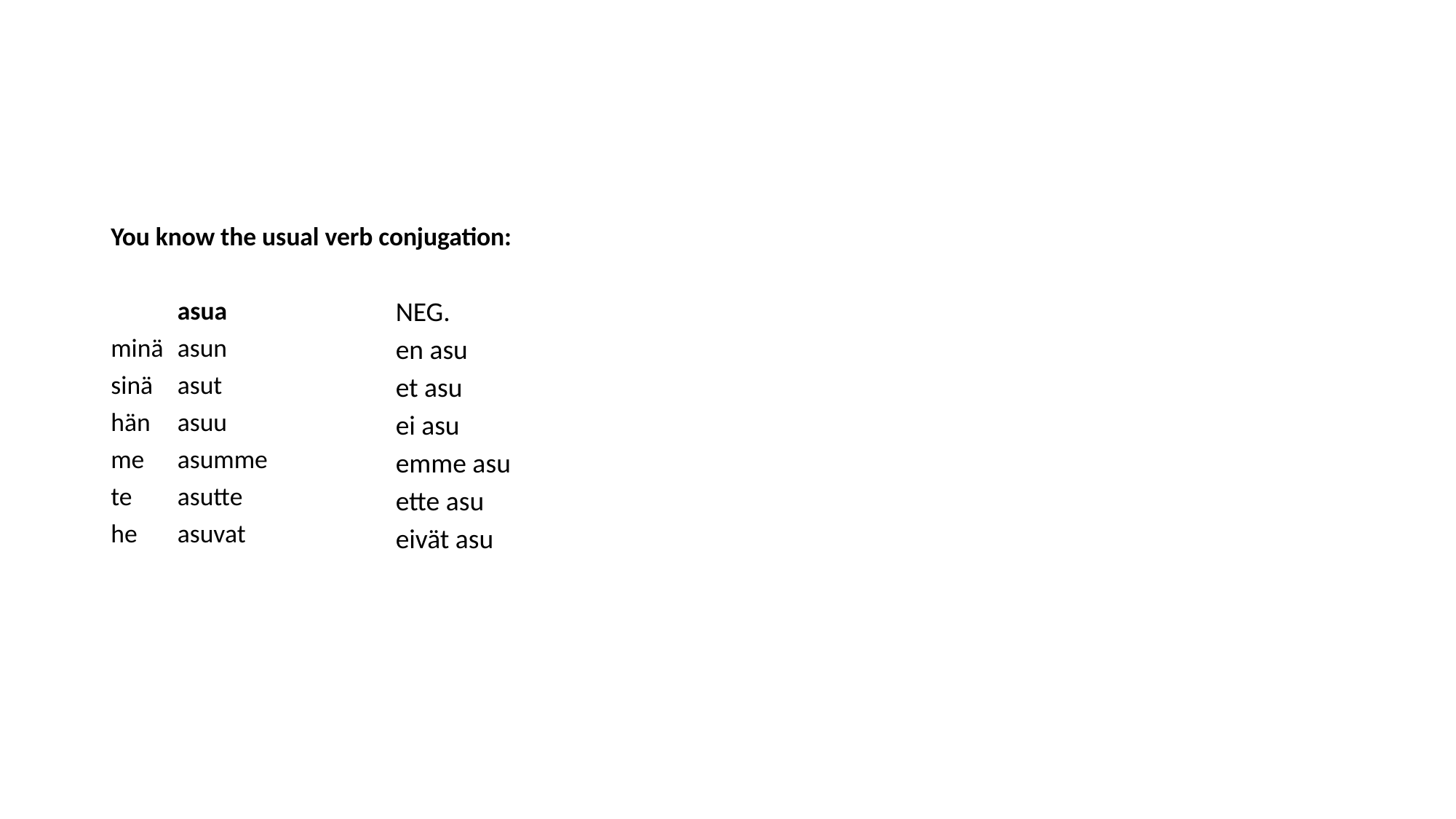

You know the usual verb conjugation:

	asua
minä 	asun
sinä 	asut
hän 	asuu
me 	asumme
te 	asutte
he 	asuvat

NEG.
en asu
et asu
ei asu
emme asu
ette asu
eivät asu